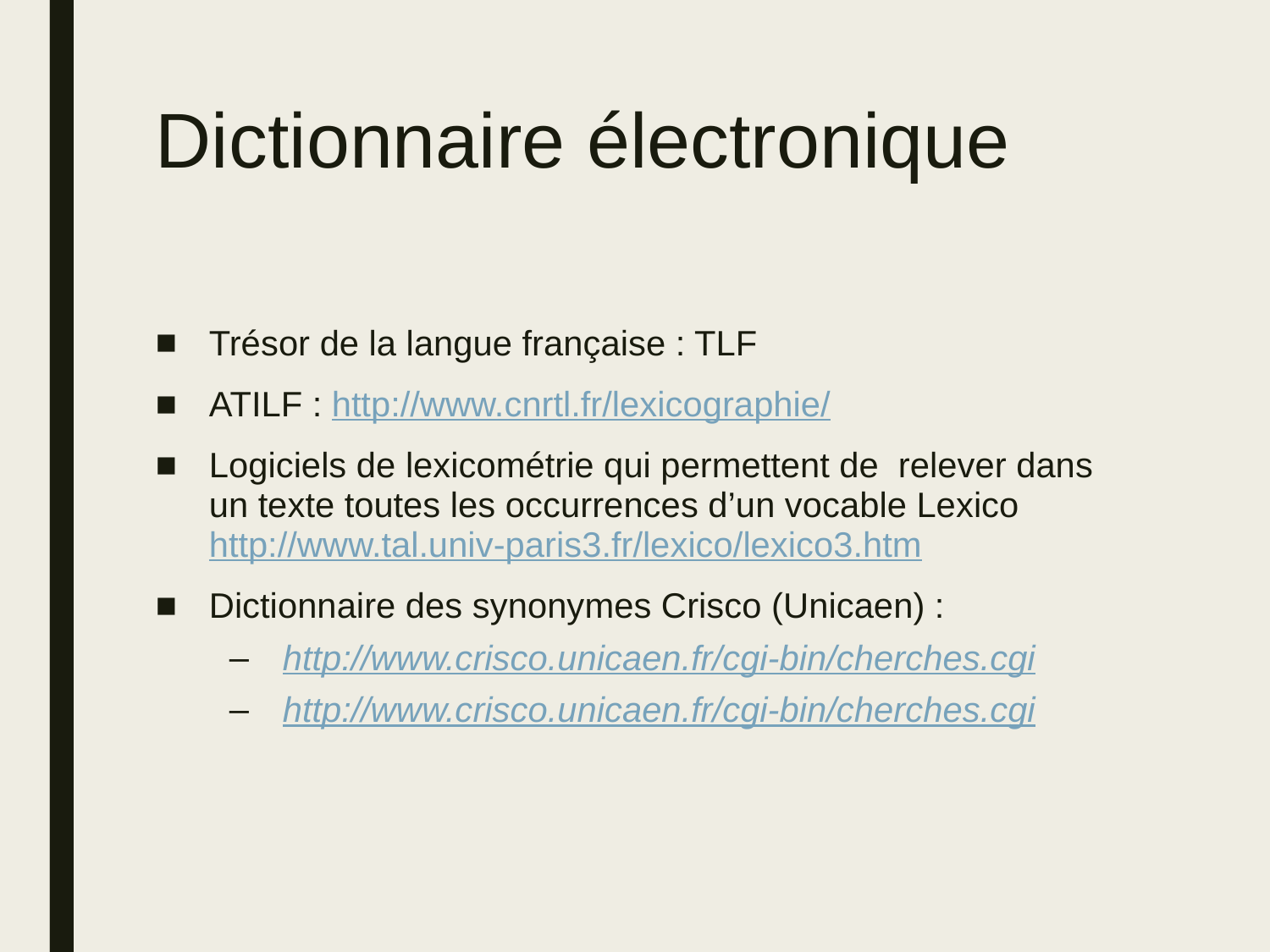

# Dictionnaire électronique
Trésor de la langue française : TLF
ATILF : http://www.cnrtl.fr/lexicographie/
Logiciels de lexicométrie qui permettent de  relever dans un texte toutes les occurrences d’un vocable Lexico http://www.tal.univ-paris3.fr/lexico/lexico3.htm
Dictionnaire des synonymes Crisco (Unicaen) :
http://www.crisco.unicaen.fr/cgi-bin/cherches.cgi
http://www.crisco.unicaen.fr/cgi-bin/cherches.cgi